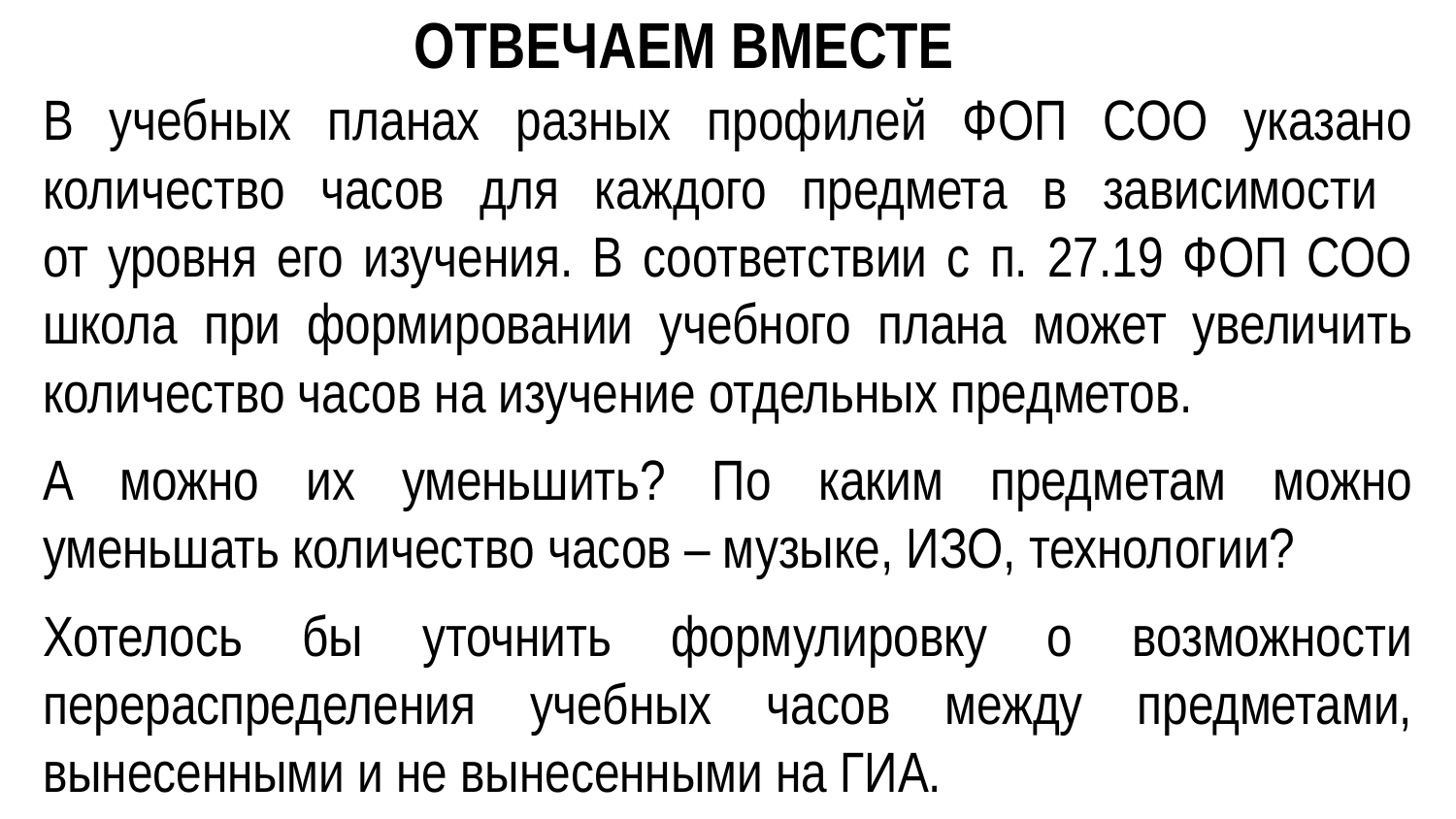

ОТВЕЧАЕМ ВМЕСТЕ
В учебных планах разных профилей ФОП СОО указано количество часов для каждого предмета в зависимости
от уровня его изучения. В соответствии с п. 27.19 ФОП СОО школа при формировании учебного плана может увеличить количество часов на изучение отдельных предметов.
А можно их уменьшить? По каким предметам можно уменьшать количество часов – музыке, ИЗО, технологии?
Хотелось бы уточнить формулировку о возможности перераспределения учебных часов между предметами, вынесенными и не вынесенными на ГИА.